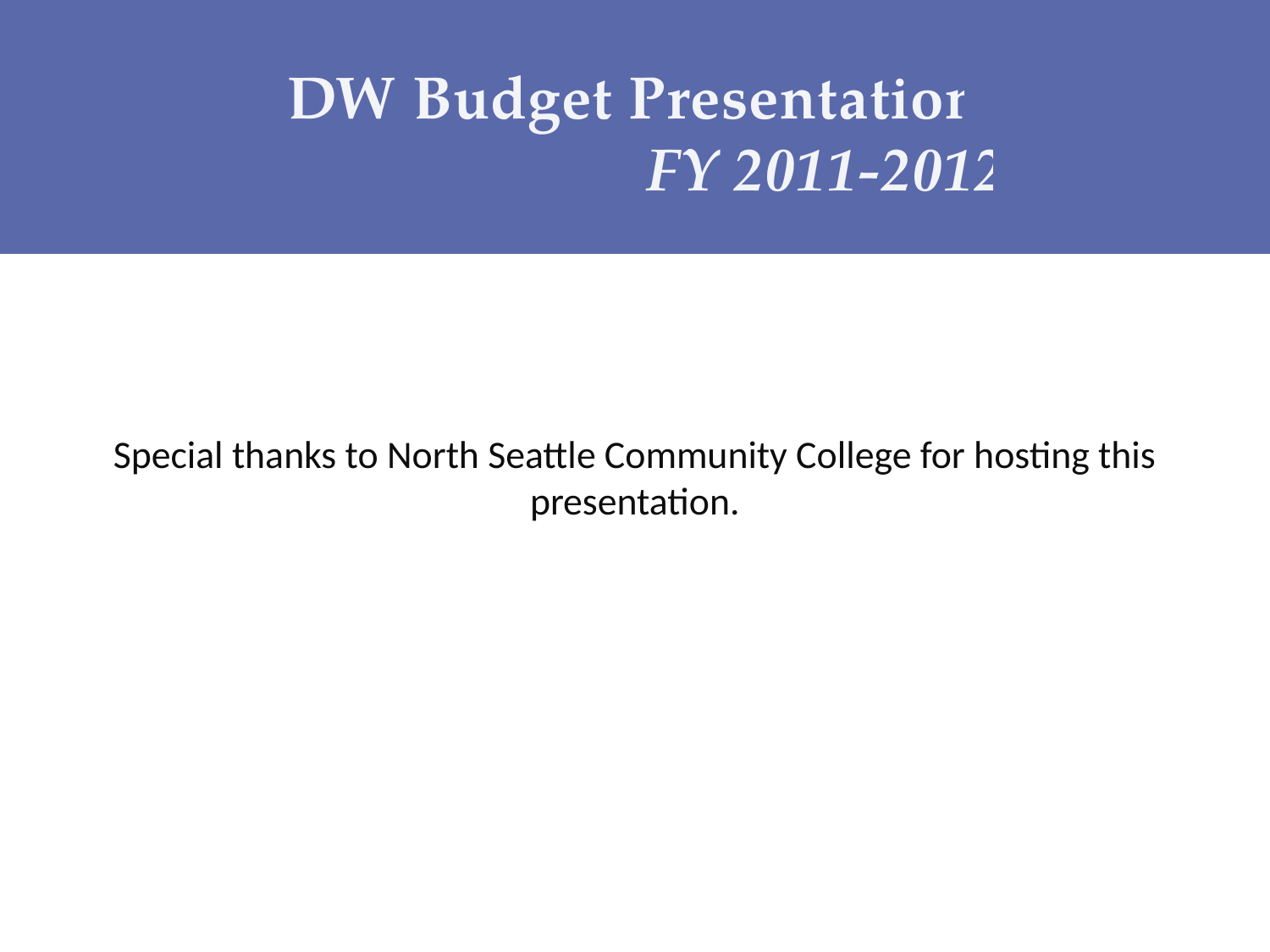

DW Budget Presentation
			FY 2011-2012

#
Special thanks to North Seattle Community College for hosting this presentation.